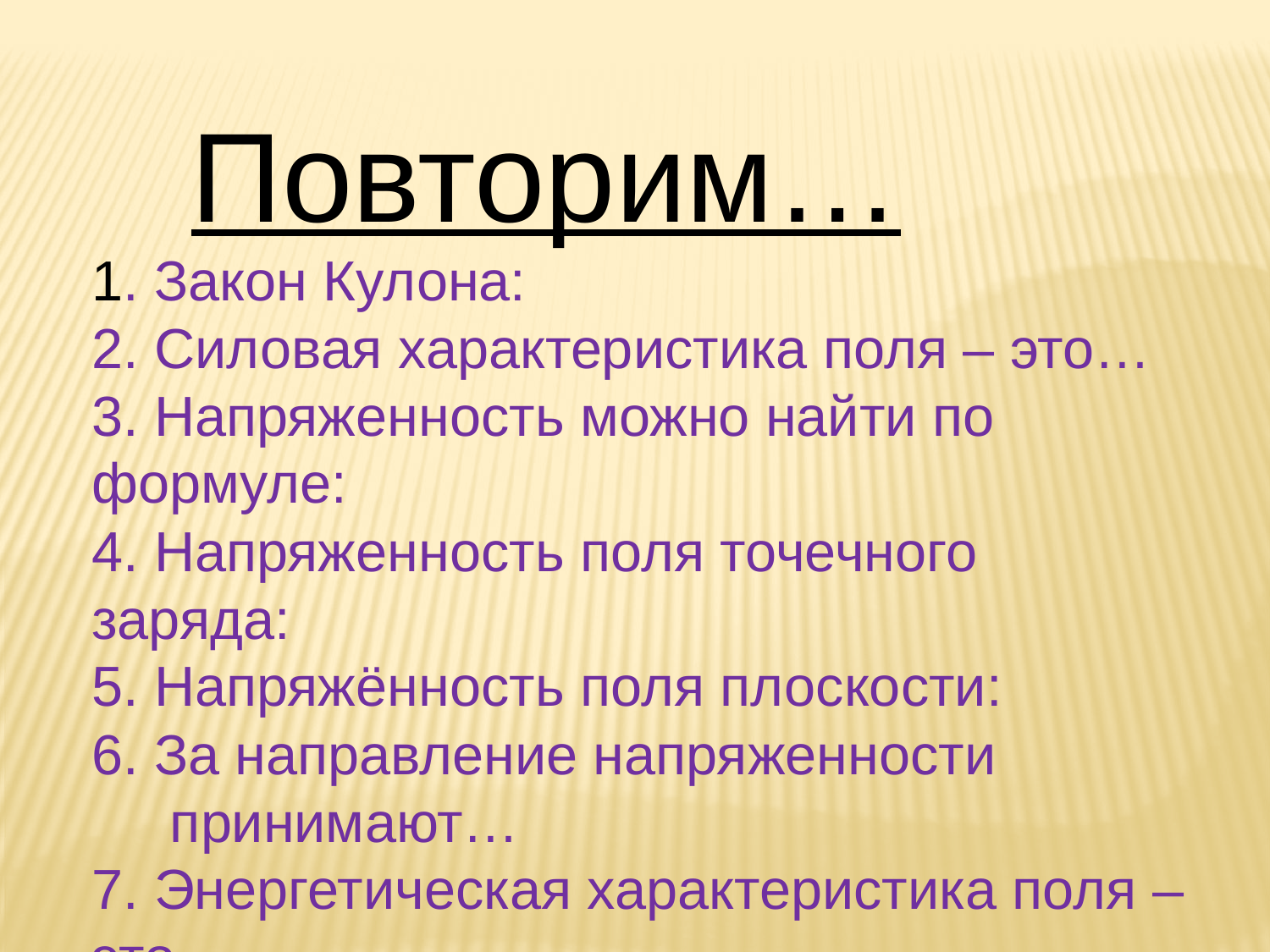

Повторим…
1. Закон Кулона:
2. Силовая характеристика поля – это…
3. Напряженность можно найти по формуле:
4. Напряженность поля точечного заряда:
5. Напряжённость поля плоскости:
6. За направление напряженности
     принимают…
7. Энергетическая характеристика поля – это…
8.  Дайте характеристику